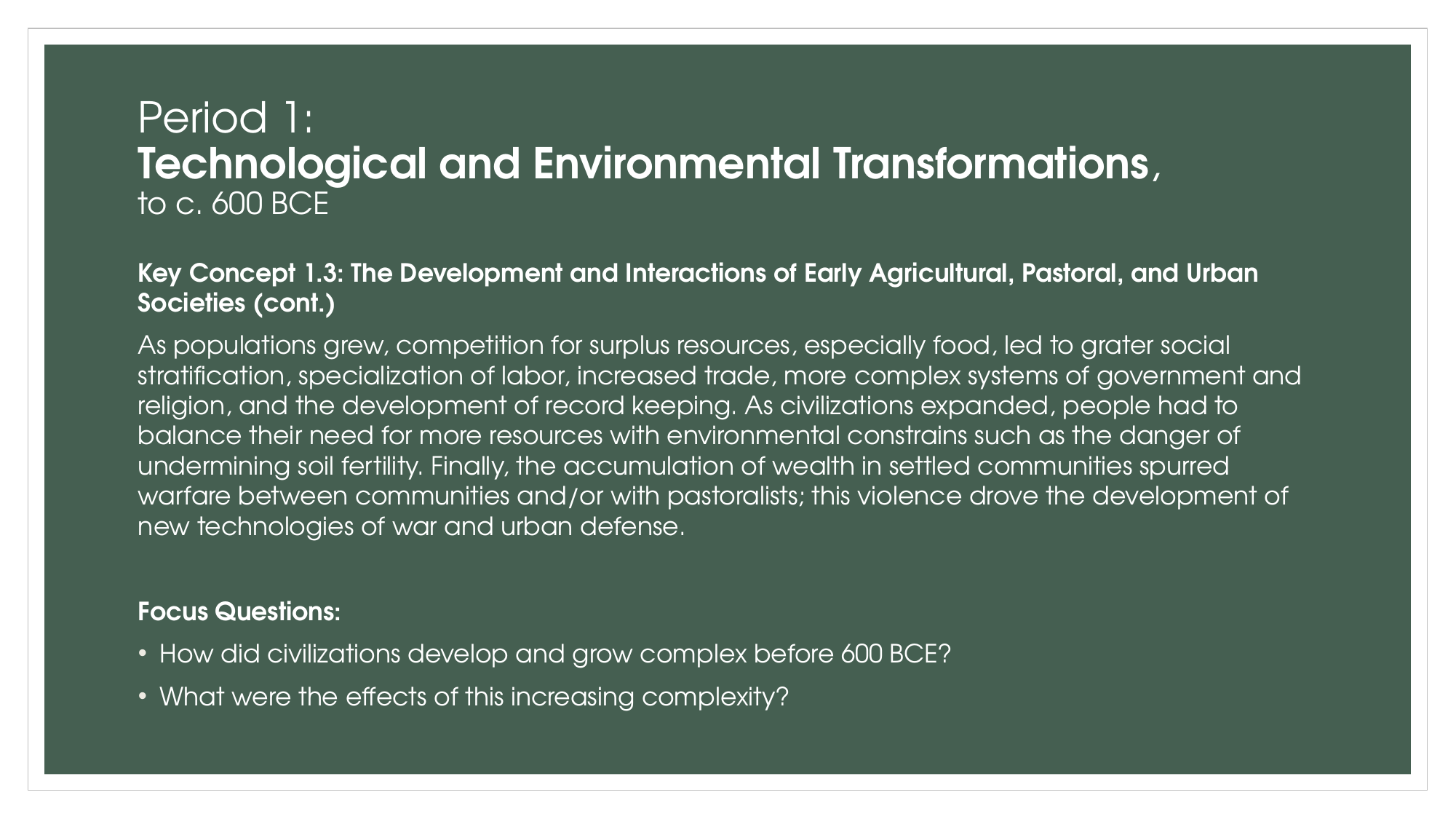

# Period 1: Technological and Environmental Transformations, to c. 600 BCE
Key Concept 1.3: The Development and Interactions of Early Agricultural, Pastoral, and Urban Societies (cont.)
As populations grew, competition for surplus resources, especially food, led to grater social stratification, specialization of labor, increased trade, more complex systems of government and religion, and the development of record keeping. As civilizations expanded, people had to balance their need for more resources with environmental constrains such as the danger of undermining soil fertility. Finally, the accumulation of wealth in settled communities spurred warfare between communities and/or with pastoralists; this violence drove the development of new technologies of war and urban defense.

Focus Questions:
How did civilizations develop and grow complex before 600 BCE?
What were the effects of this increasing complexity?